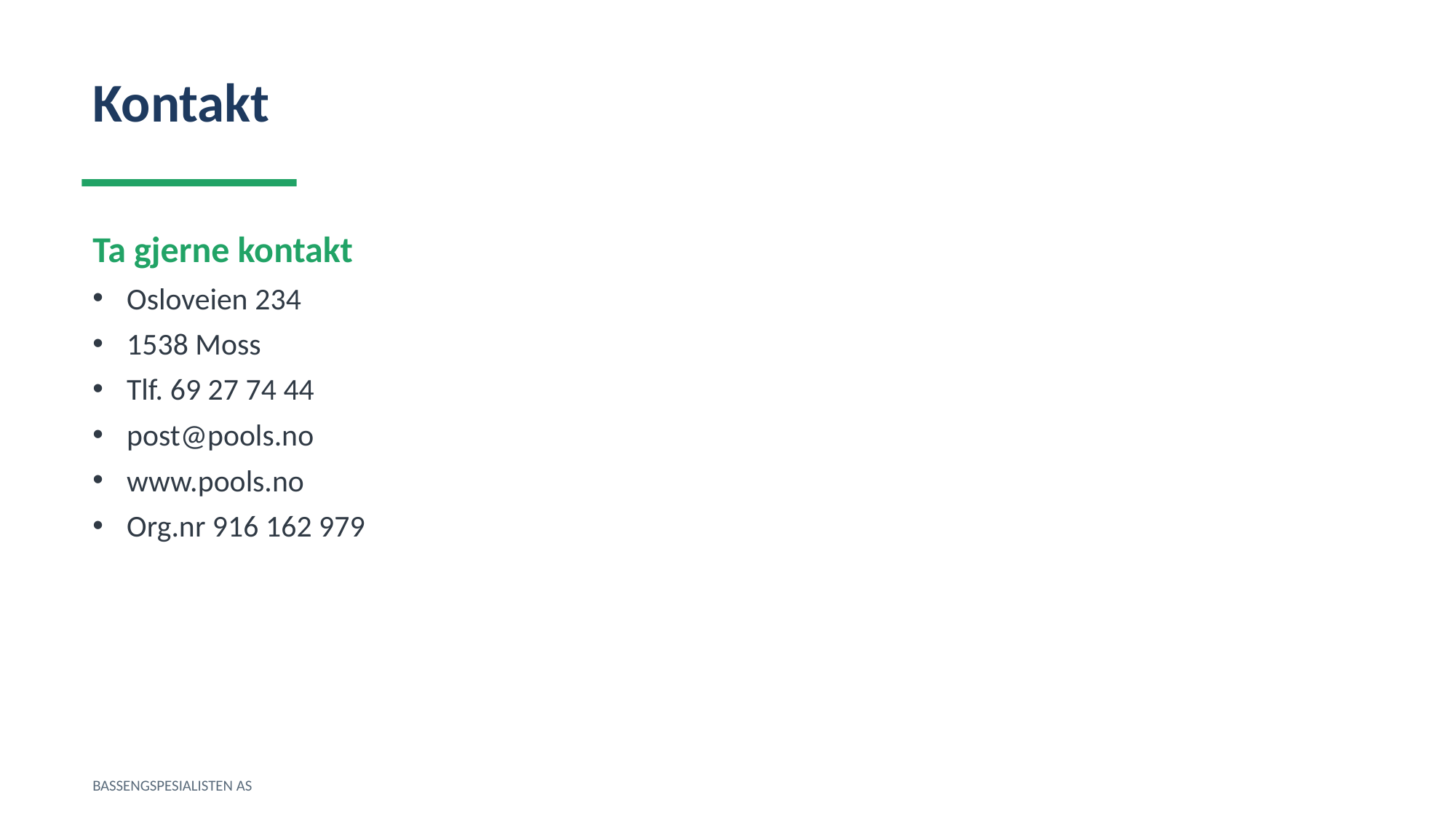

Kontakt

Ta gjerne kontakt
Osloveien 234
1538 Moss
Tlf. 69 27 74 44
post@pools.no
www.pools.no
Org.nr 916 162 979
BASSENGSPESIALISTEN AS